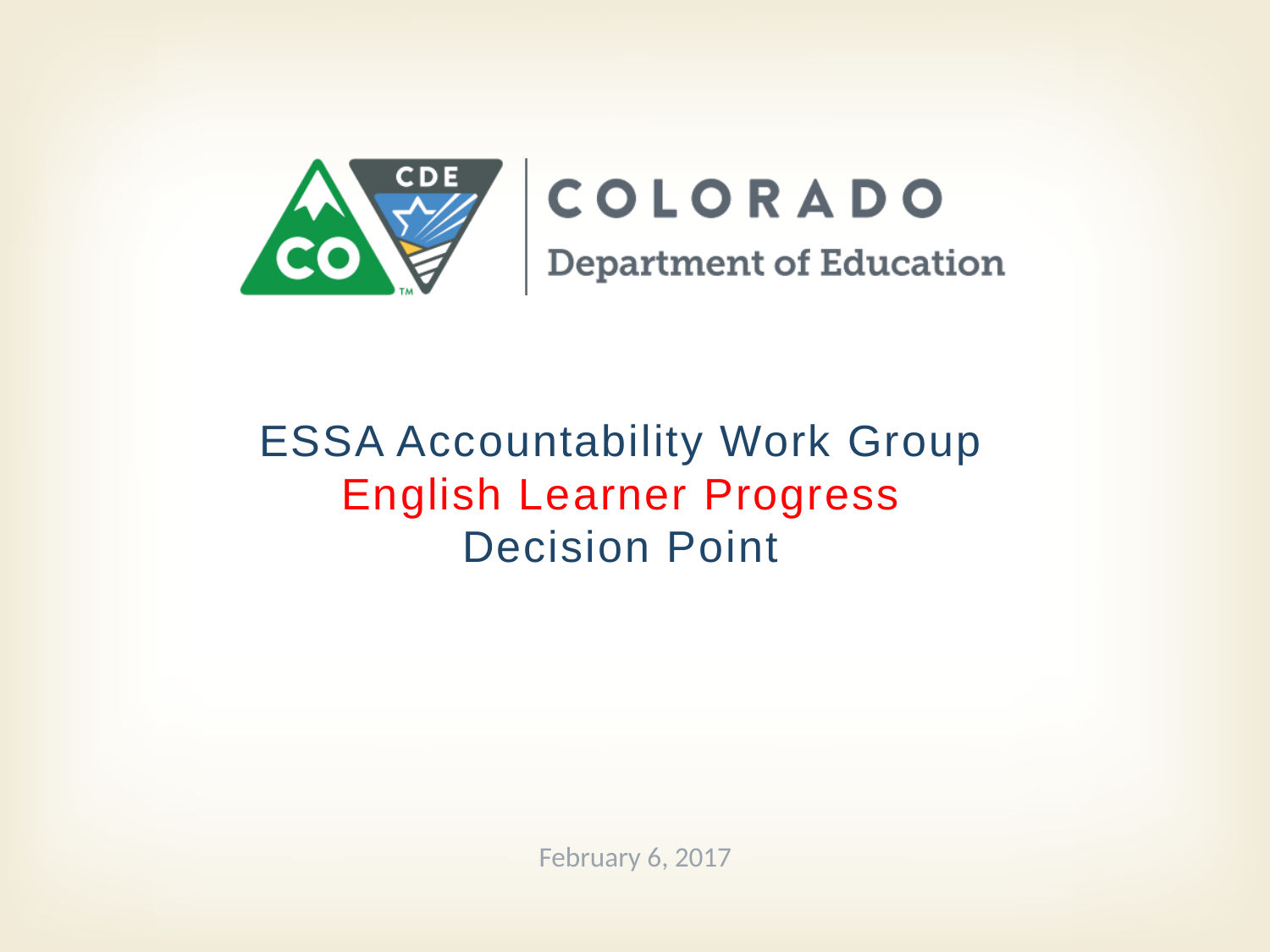

# ESSA Accountability Work Group English Learner Progress Decision Point
February 6, 2017